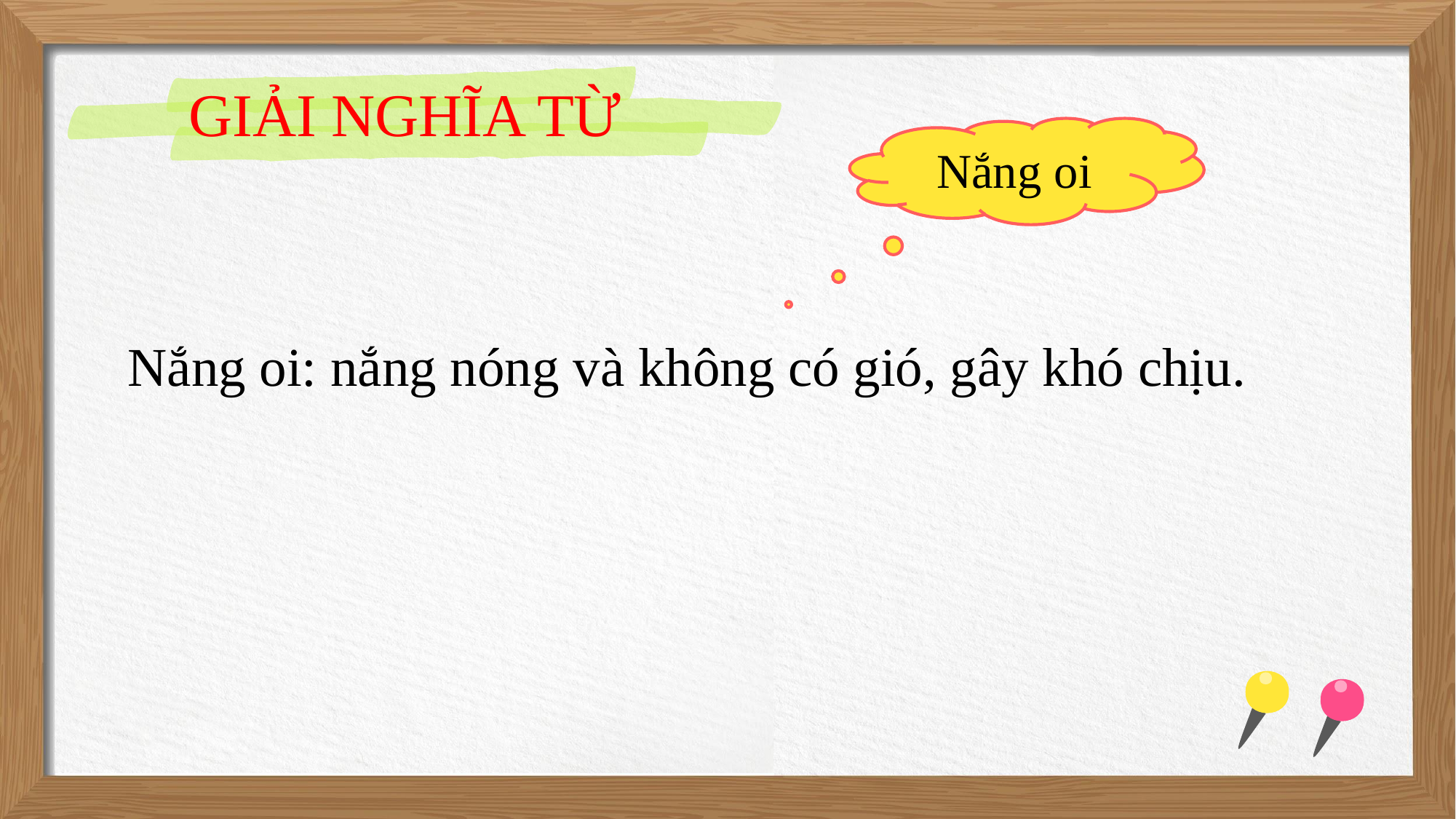

GIẢI NGHĨA TỪ

Nắng oi
Nắng oi: nắng nóng và không có gió, gây khó chịu.